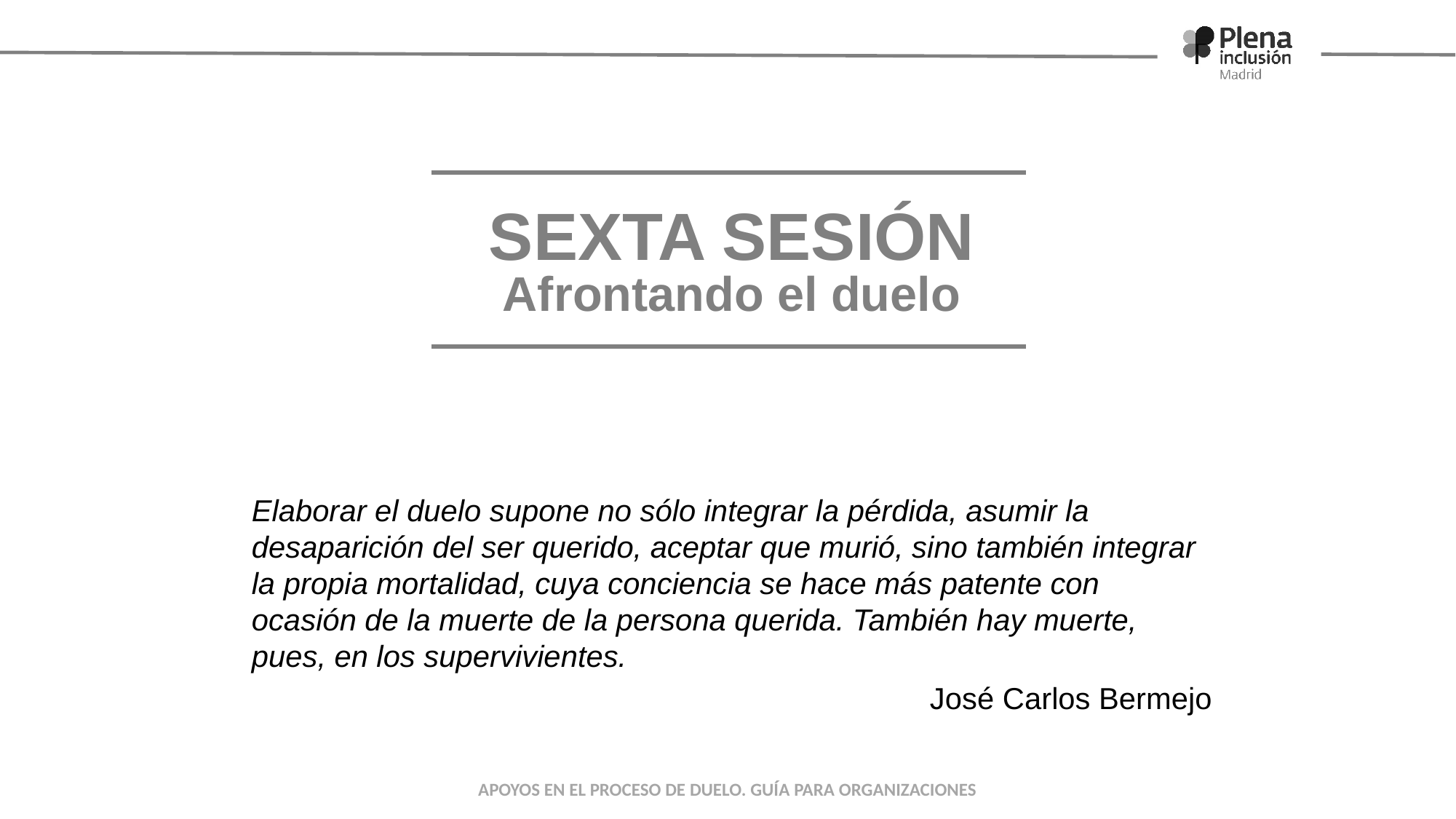

SEXTA SESIÓN
Afrontando el duelo
Elaborar el duelo supone no sólo integrar la pérdida, asumir la desaparición del ser querido, aceptar que murió, sino también integrar la propia mortalidad, cuya conciencia se hace más patente con ocasión de la muerte de la persona querida. También hay muerte, pues, en los supervivientes.
José Carlos Bermejo